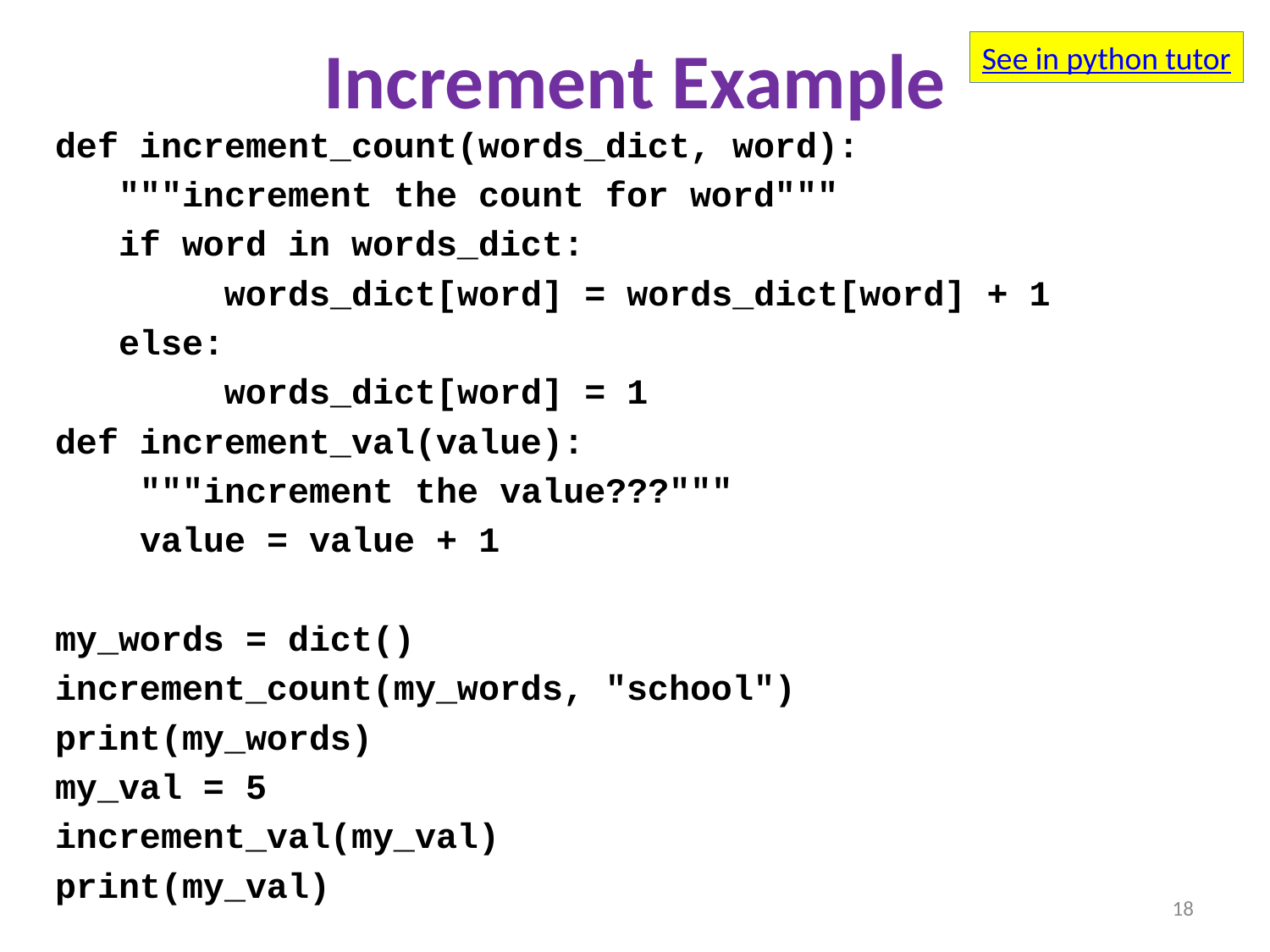

# Increment Example
See in python tutor
def increment_count(words_dict, word):
   """increment the count for word"""
   if word in words_dict:
        words_dict[word] = words_dict[word] + 1
   else:
        words_dict[word] = 1
def increment_val(value):
    """increment the value???"""
    value = value + 1

my_words = dict()
increment_count(my_words, "school")
print(my_words)
my_val = 5
increment_val(my_val)
print(my_val)

18